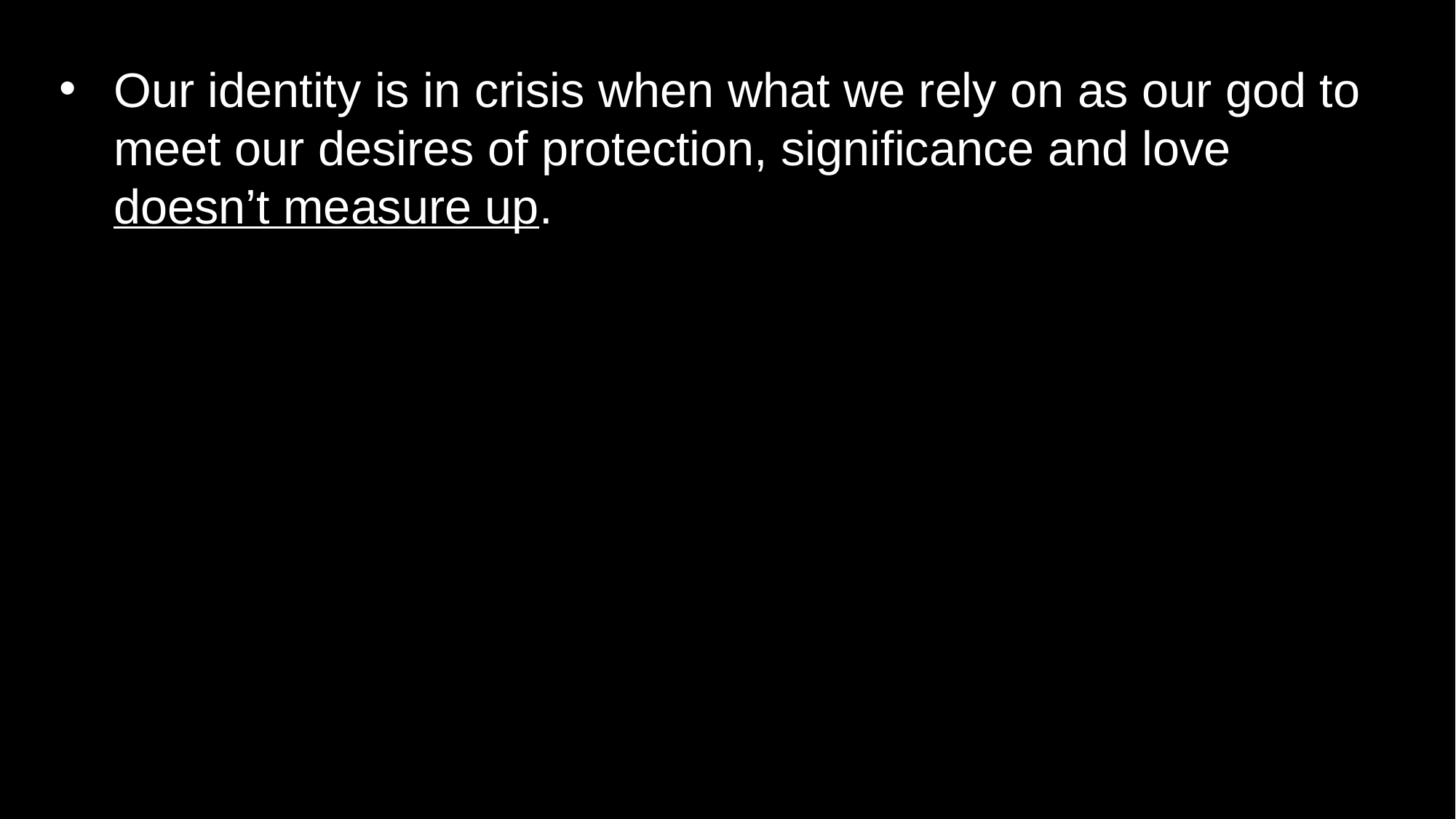

Our identity is in crisis when what we rely on as our god to meet our desires of protection, significance and love doesn’t measure up.